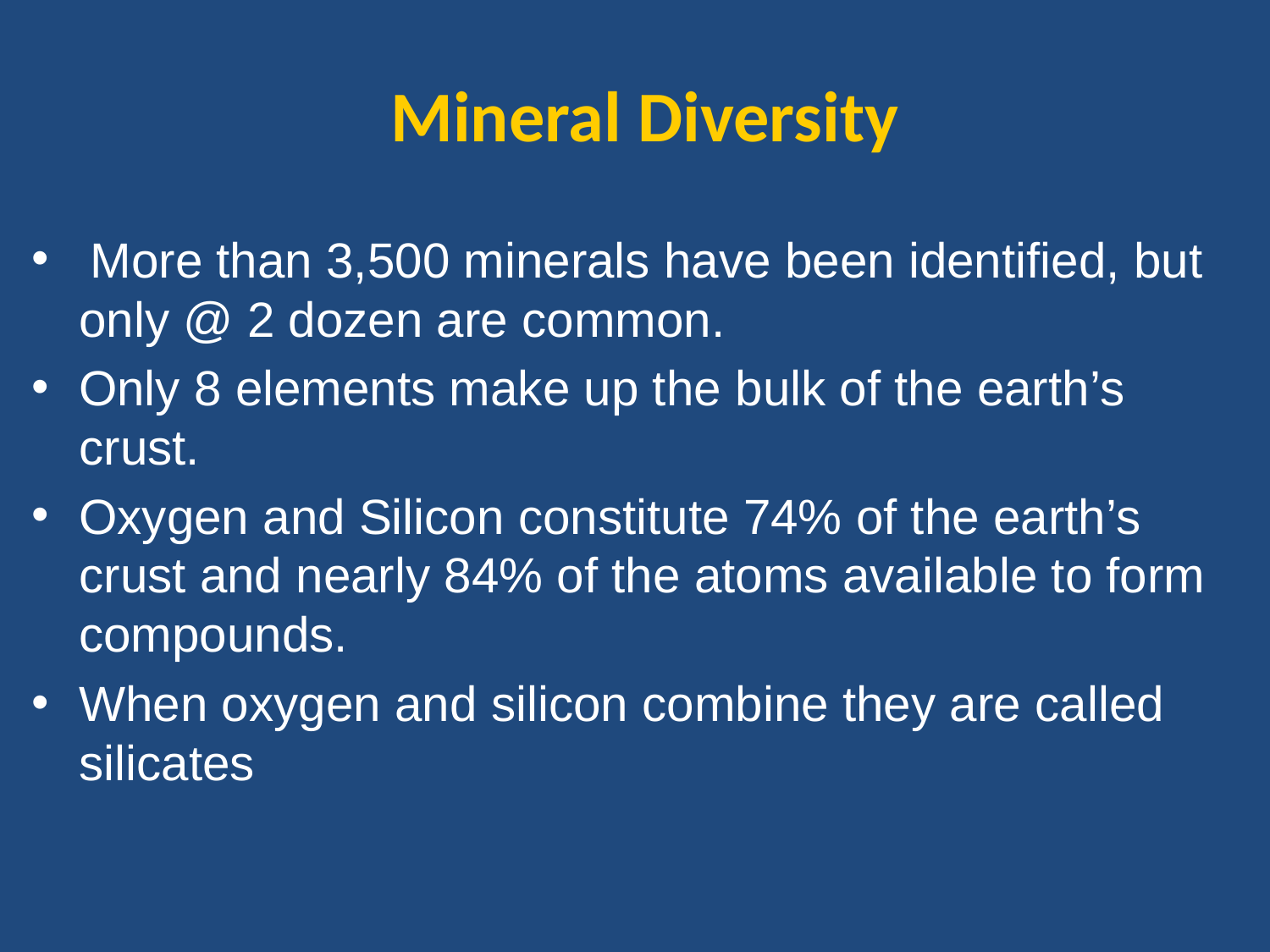

# Mineral Diversity
 More than 3,500 minerals have been identified, but only @ 2 dozen are common.
Only 8 elements make up the bulk of the earth’s crust.
Oxygen and Silicon constitute 74% of the earth’s crust and nearly 84% of the atoms available to form compounds.
When oxygen and silicon combine they are called silicates